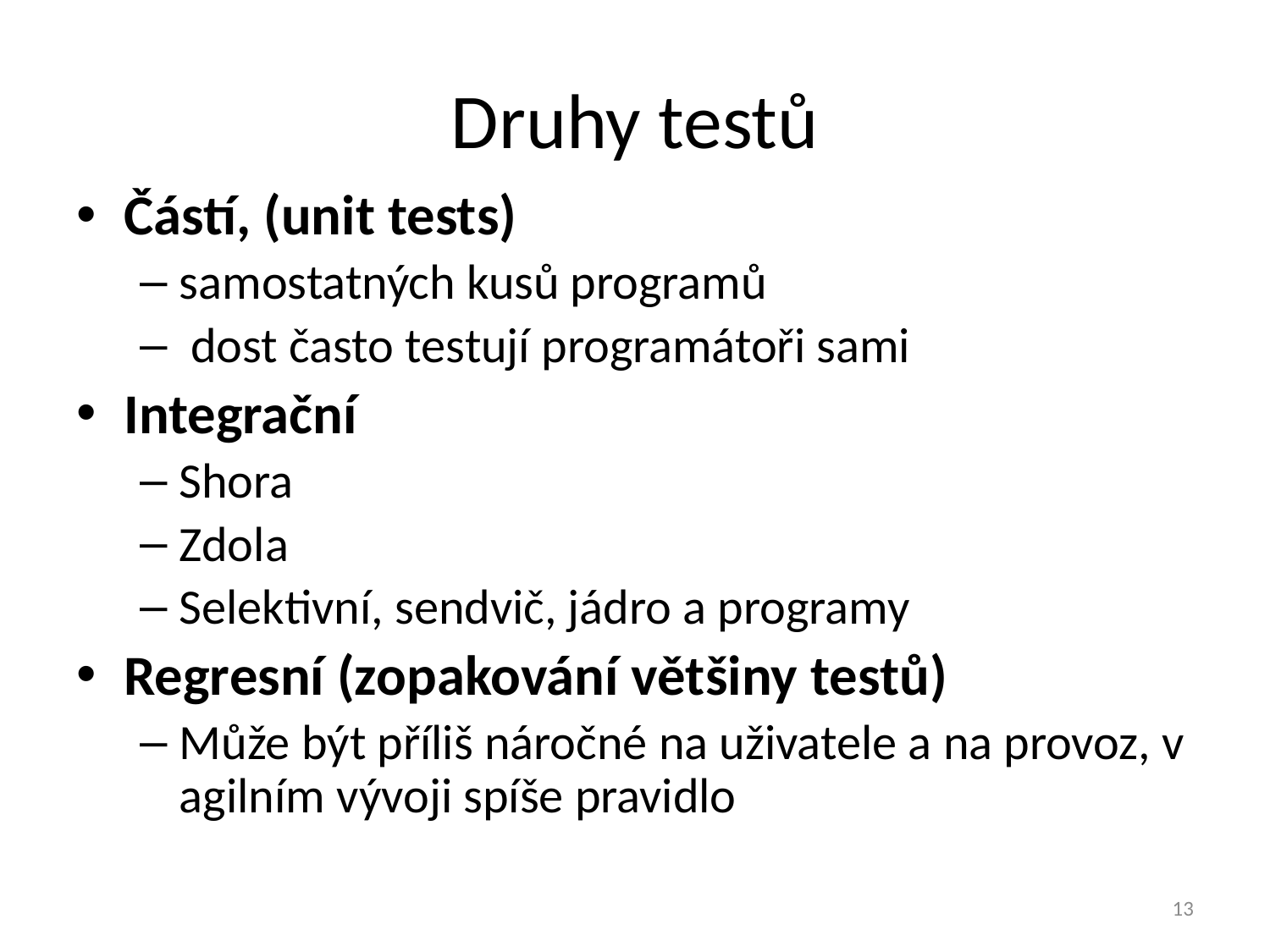

# Druhy testů
Částí, (unit tests)
samostatných kusů programů
 dost často testují programátoři sami
Integrační
Shora
Zdola
Selektivní, sendvič, jádro a programy
Regresní (zopakování většiny testů)
Může být příliš náročné na uživatele a na provoz, v agilním vývoji spíše pravidlo
13